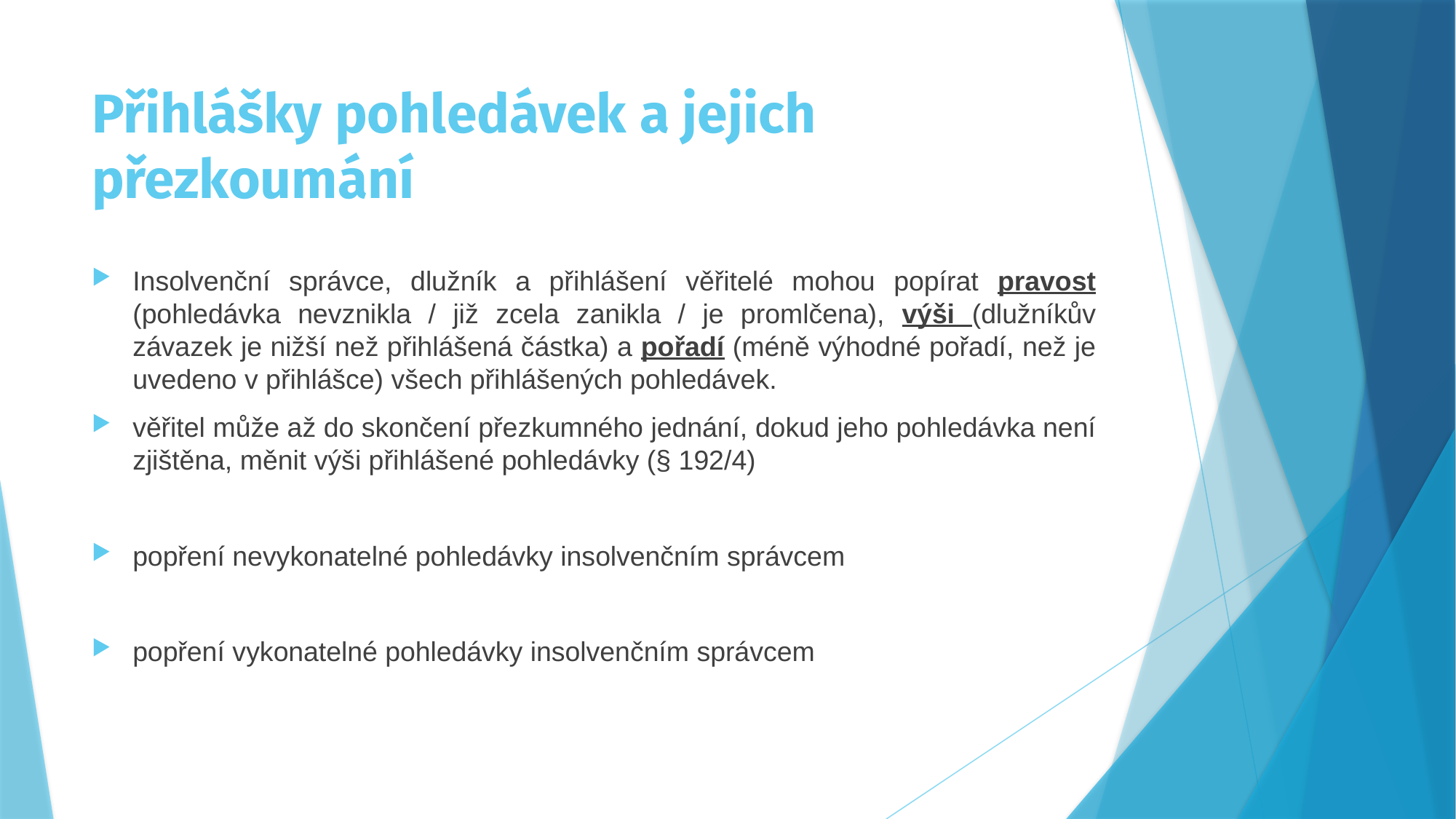

# Přihlášky pohledávek a jejich přezkoumání
Insolvenční správce, dlužník a přihlášení věřitelé mohou popírat pravost (pohledávka nevznikla / již zcela zanikla / je promlčena), výši (dlužníkův závazek je nižší než přihlášená částka) a pořadí (méně výhodné pořadí, než je uvedeno v přihlášce) všech přihlášených pohledávek.
věřitel může až do skončení přezkumného jednání, dokud jeho pohledávka není zjištěna, měnit výši přihlášené pohledávky (§ 192/4)

popření nevykonatelné pohledávky insolvenčním správcem

popření vykonatelné pohledávky insolvenčním správcem